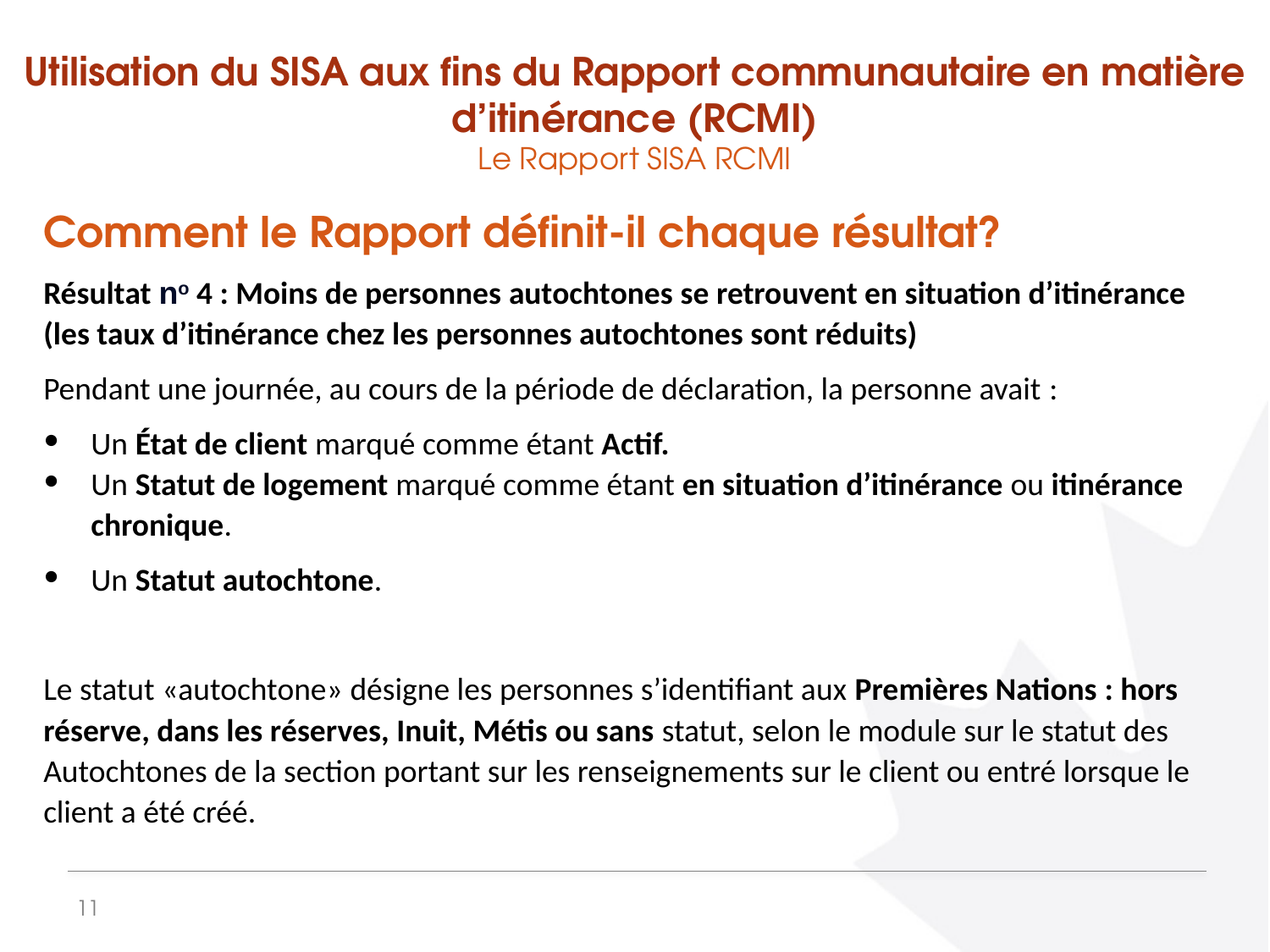

Utilisation du SISA aux fins du Rapport communautaire en matière d’itinérance (RCMI)
Le Rapport SISA RCMI
Comment le Rapport définit-il chaque résultat?
Résultat no 4 : Moins de personnes autochtones se retrouvent en situation d’itinérance (les taux d’itinérance chez les personnes autochtones sont réduits)
Pendant une journée, au cours de la période de déclaration, la personne avait :
Un État de client marqué comme étant Actif.
Un Statut de logement marqué comme étant en situation d’itinérance ou itinérance chronique.
Un Statut autochtone.

Le statut «autochtone» désigne les personnes s’identifiant aux Premières Nations : hors réserve, dans les réserves, Inuit, Métis ou sans statut, selon le module sur le statut des Autochtones de la section portant sur les renseignements sur le client ou entré lorsque le client a été créé.
11